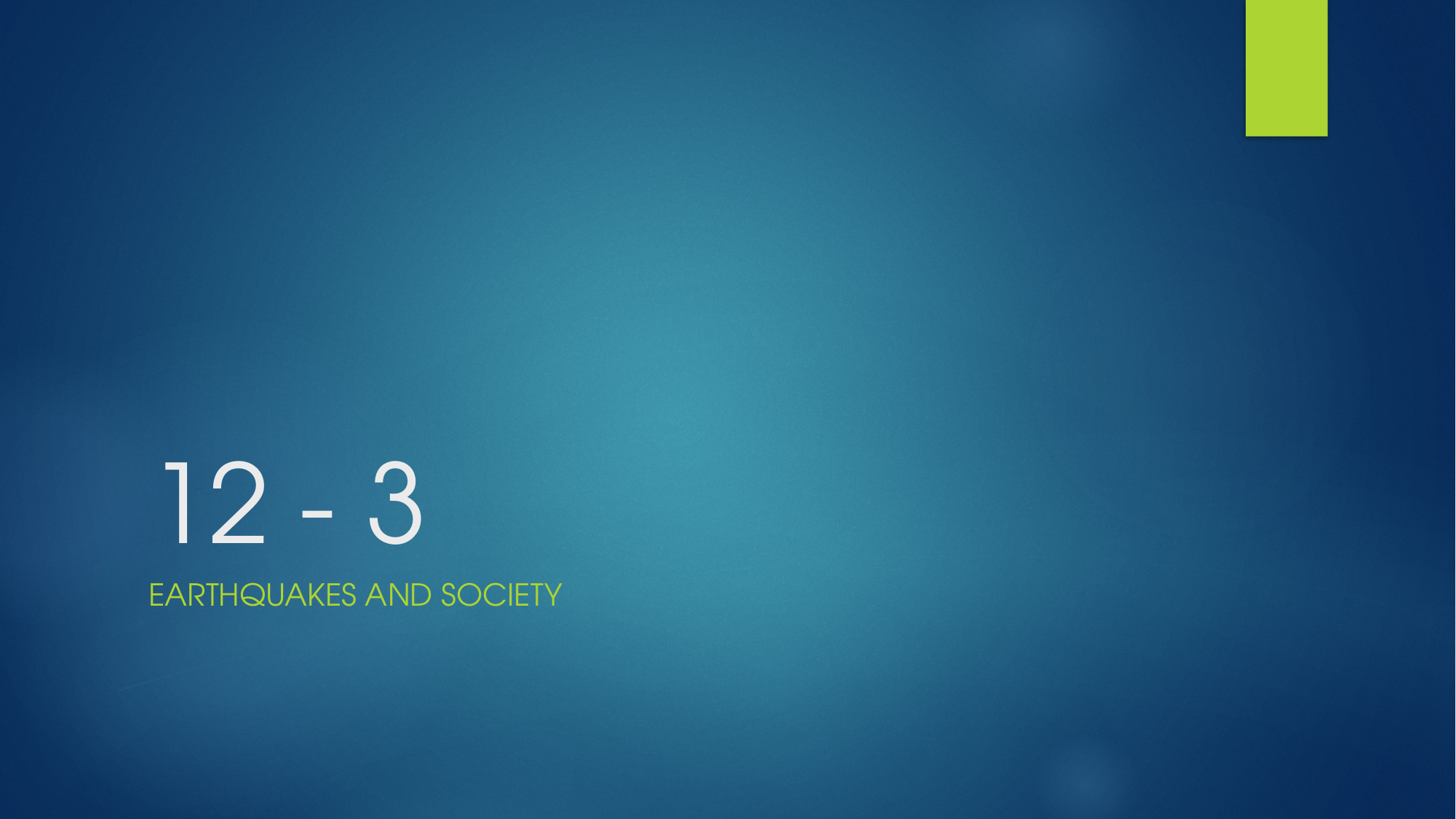

# 12 - 3
Earthquakes and Society